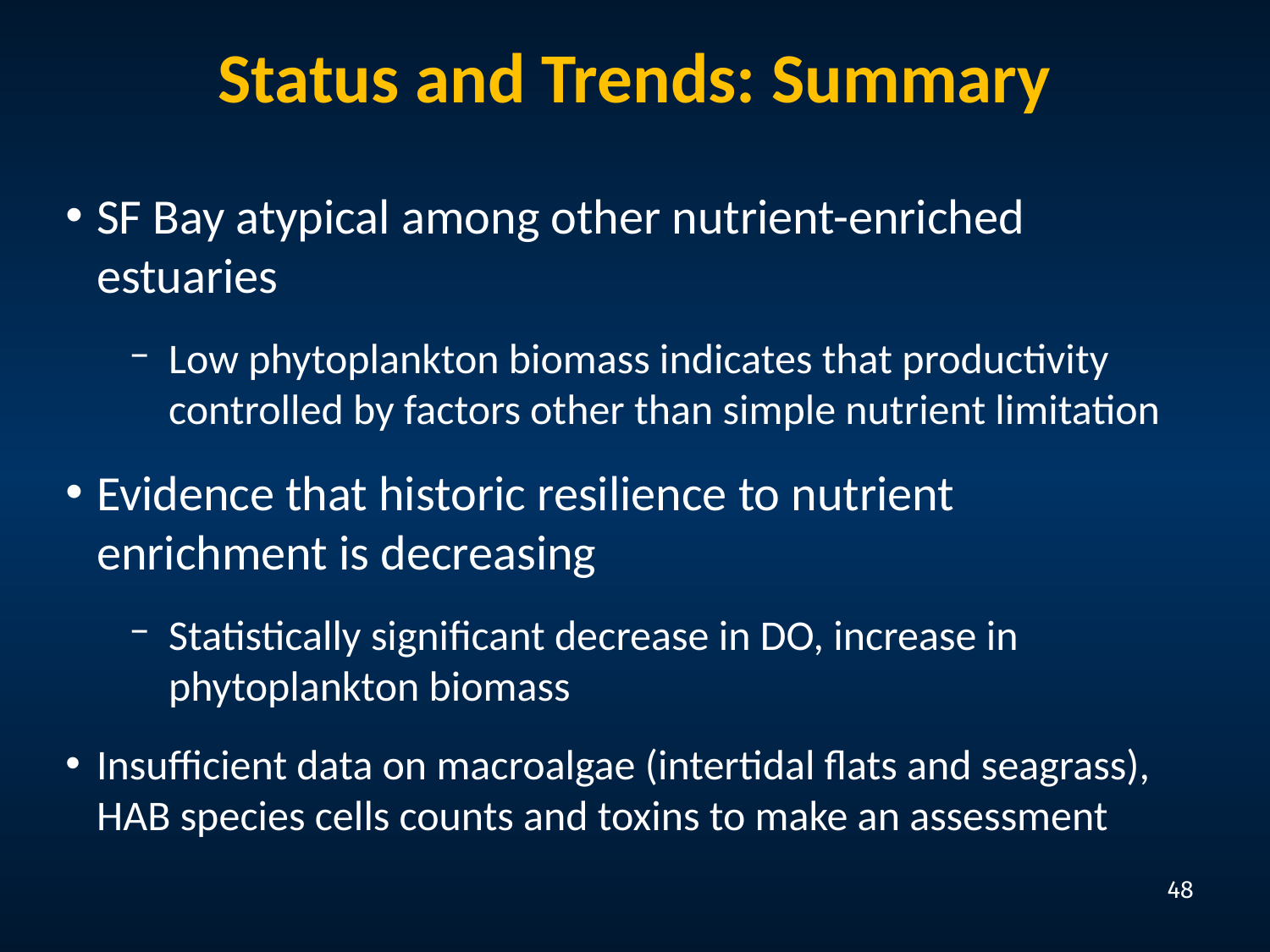

Status and Trends: Summary
SF Bay atypical among other nutrient-enriched estuaries
Low phytoplankton biomass indicates that productivity controlled by factors other than simple nutrient limitation
Evidence that historic resilience to nutrient enrichment is decreasing
Statistically significant decrease in DO, increase in phytoplankton biomass
Insufficient data on macroalgae (intertidal flats and seagrass), HAB species cells counts and toxins to make an assessment
48